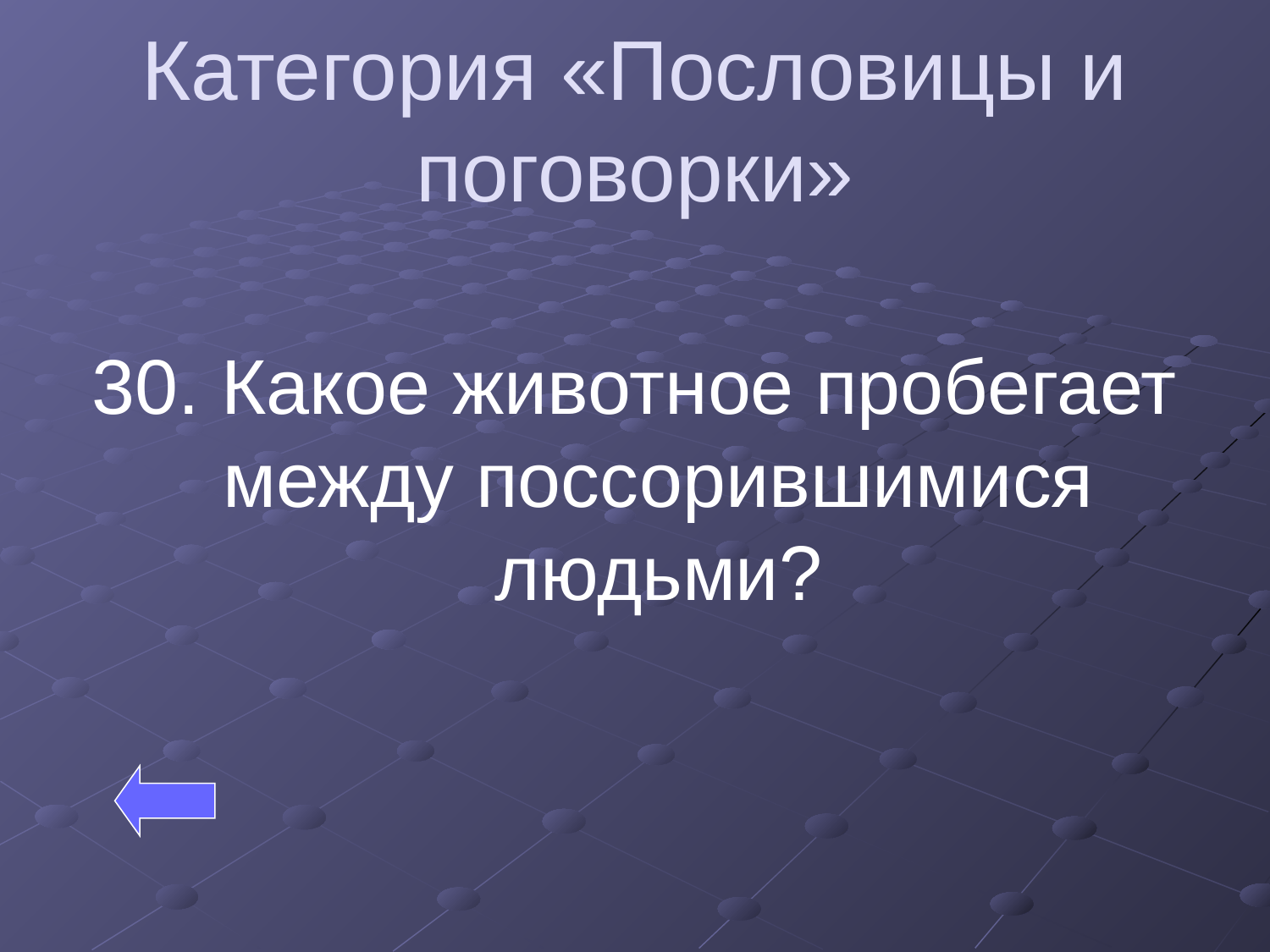

# Категория «Пословицы и поговорки»

30. Какое животное пробегает между поссорившимися людьми?